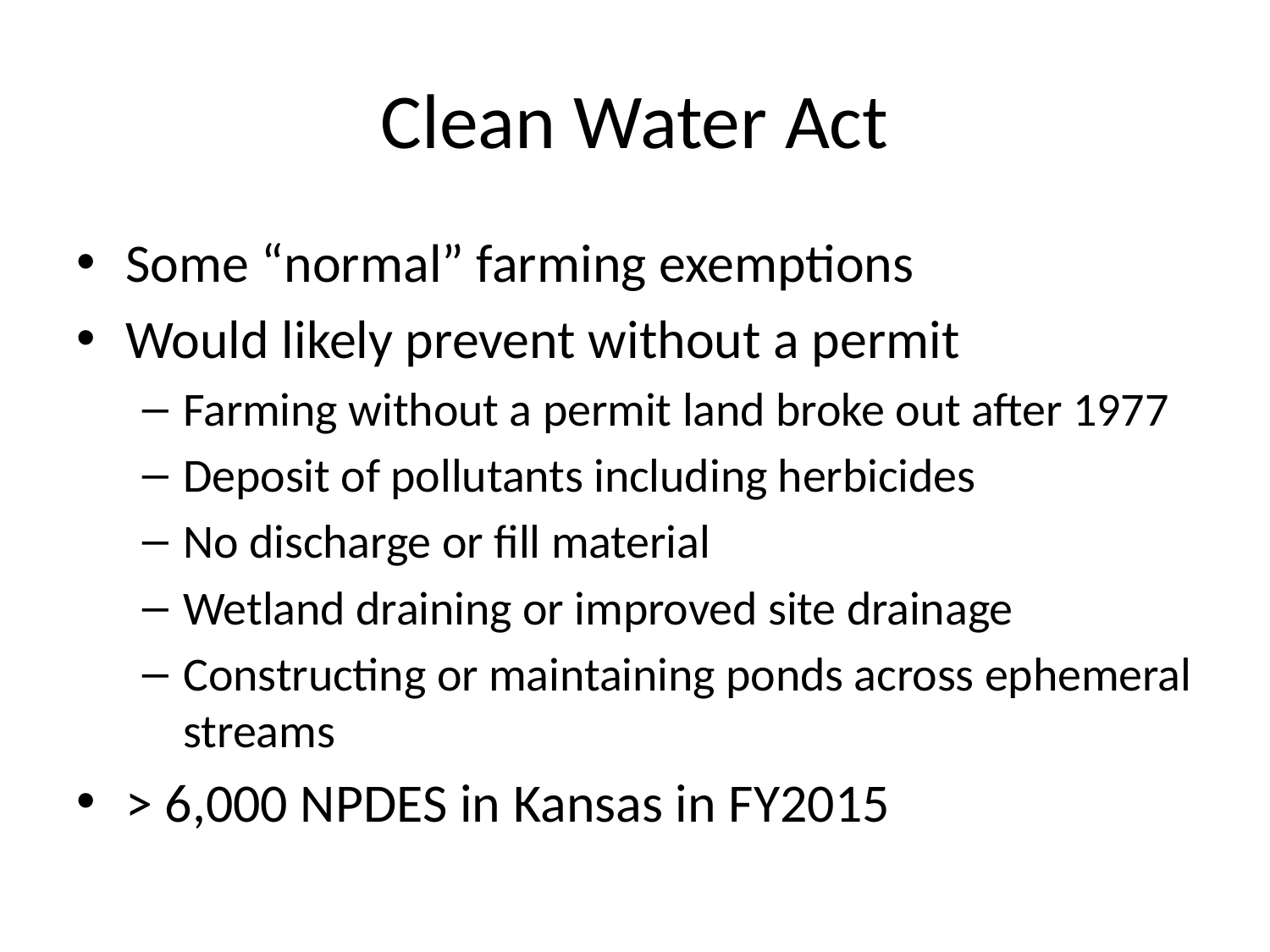

# Clean Water Act
Some “normal” farming exemptions
Would likely prevent without a permit
Farming without a permit land broke out after 1977
Deposit of pollutants including herbicides
No discharge or fill material
Wetland draining or improved site drainage
Constructing or maintaining ponds across ephemeral streams
> 6,000 NPDES in Kansas in FY2015